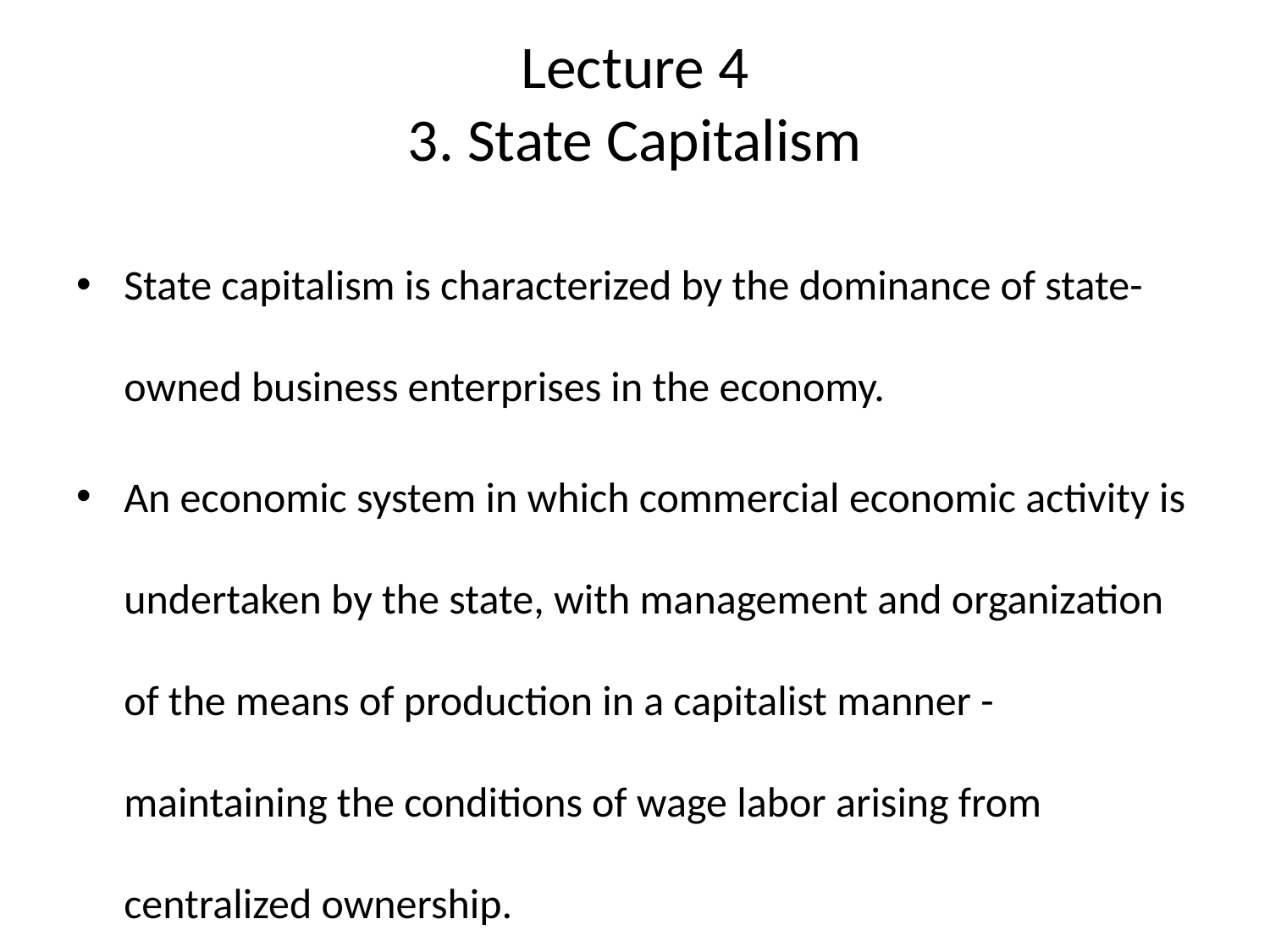

# Lecture 4 3. State Capitalism
State capitalism is characterized by the dominance of state-owned business enterprises in the economy.
An economic system in which commercial economic activity is undertaken by the state, with management and organization of the means of production in a capitalist manner - maintaining the conditions of wage labor arising from centralized ownership.